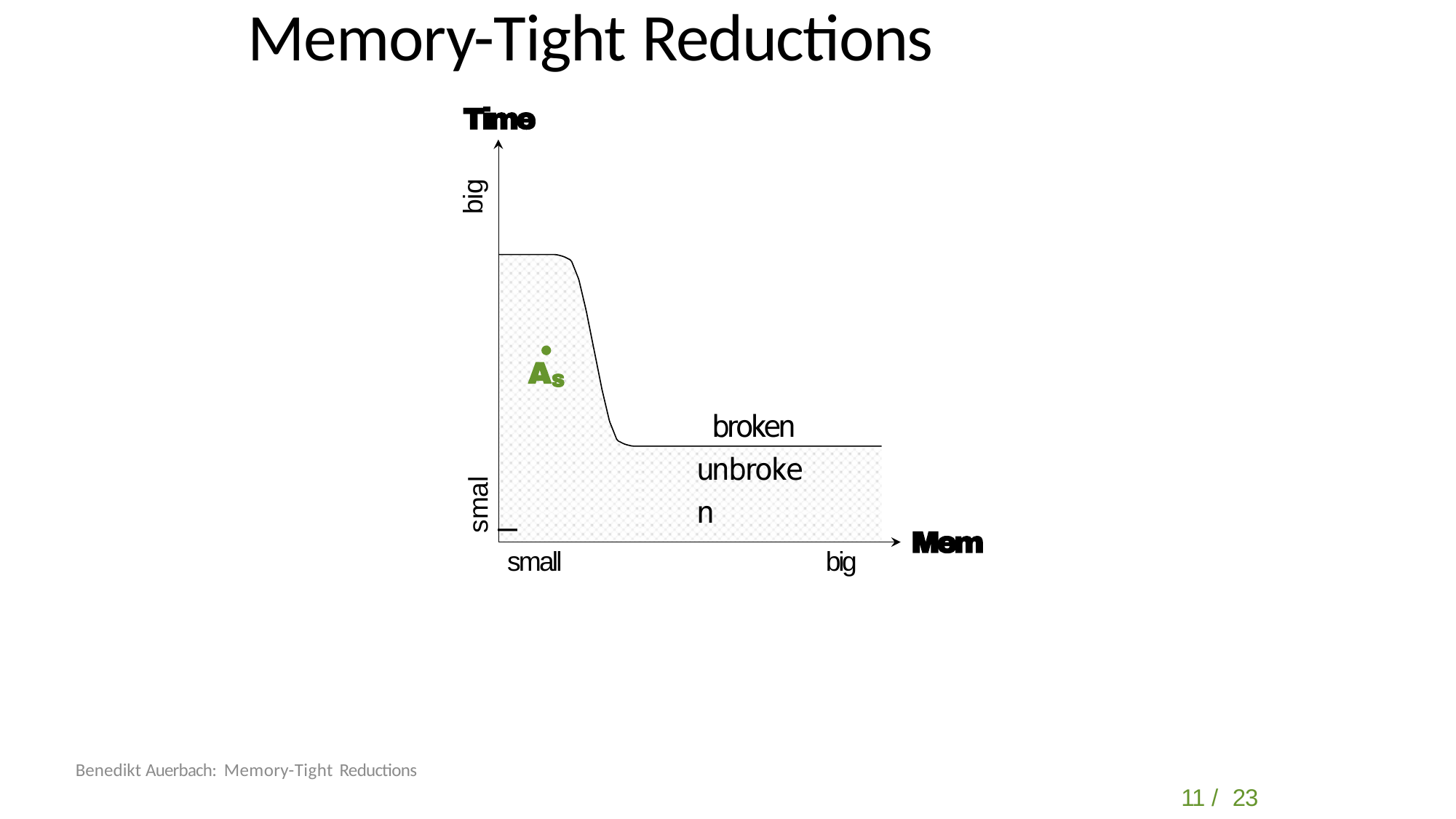

# Memory-Tight Reductions
Time
big

AS
broken  unbroken
small
Mem

small
big
Benedikt Auerbach:  Memory-Tight Reductions
11 / 23